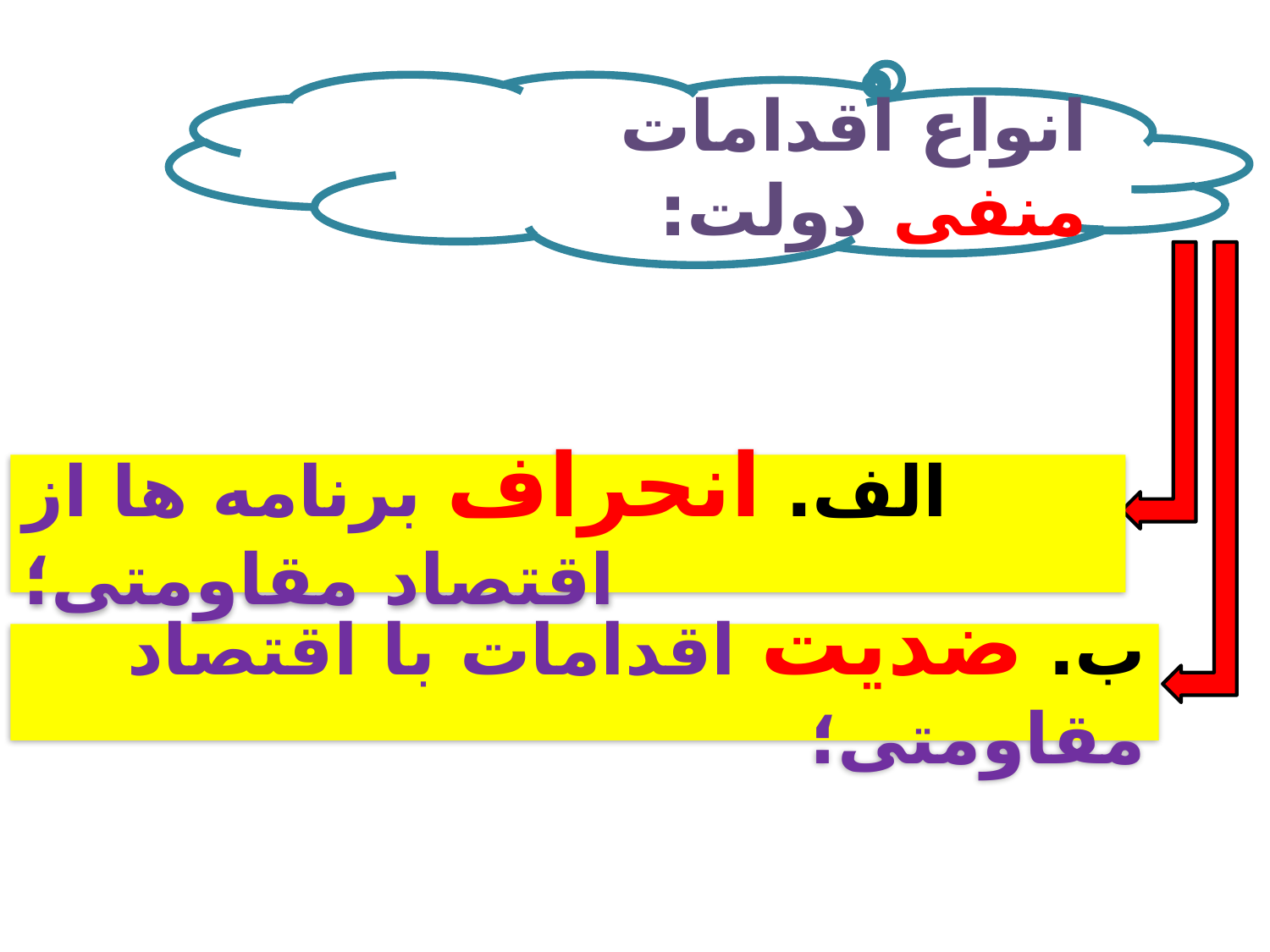

انواع اقدامات منفی دولت:

الف. انحراف برنامه ها از اقتصاد مقاومتی؛
ب. ضدیت اقدامات با اقتصاد مقاومتی؛